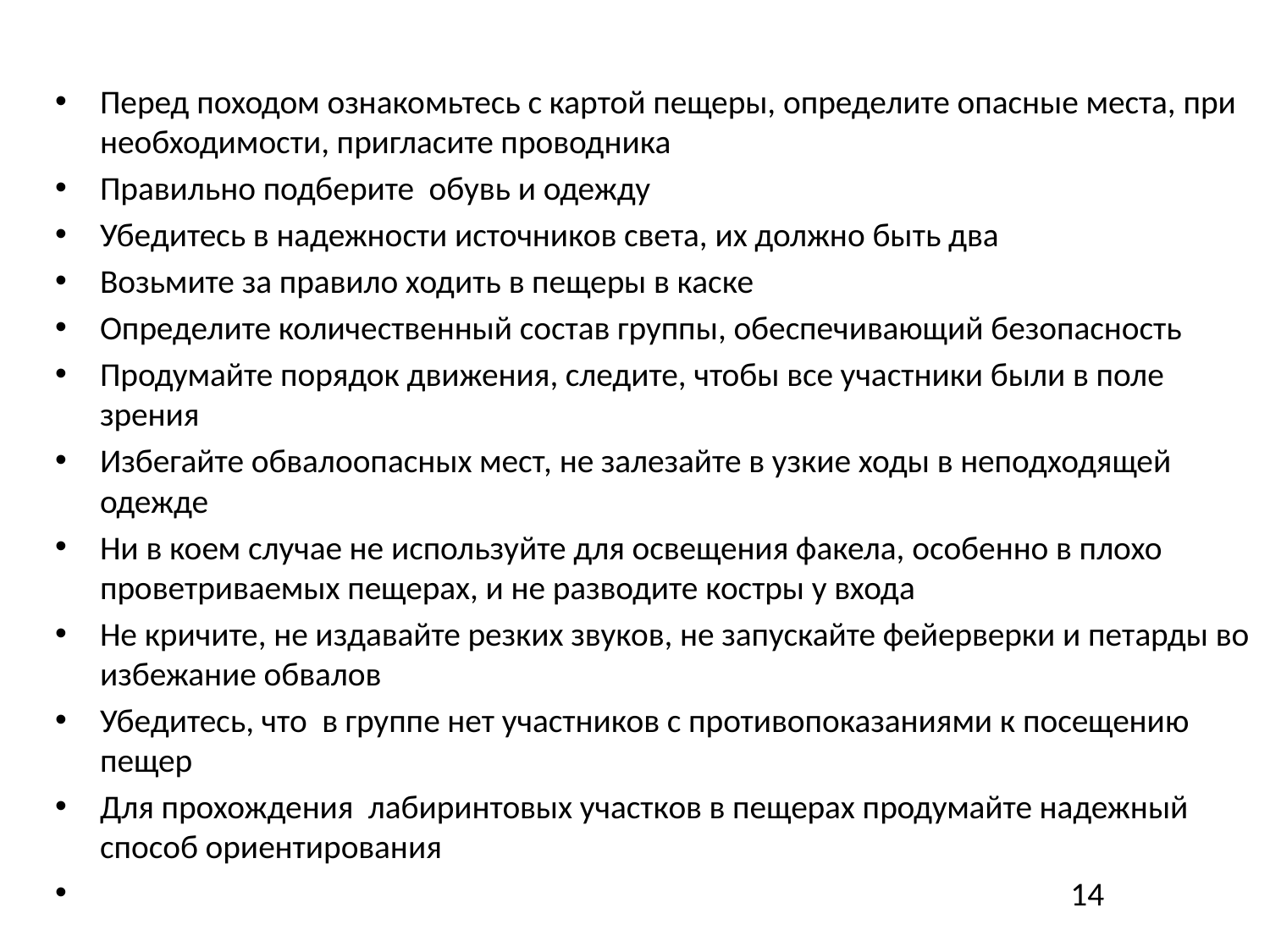

Перед походом ознакомьтесь с картой пещеры, определите опасные места, при необходимости, пригласите проводника
Правильно подберите  обувь и одежду
Убедитесь в надежности источников света, их должно быть два
Возьмите за правило ходить в пещеры в каске
Определите количественный состав группы, обеспечивающий безопасность
Продумайте порядок движения, следите, чтобы все участники были в поле зрения
Избегайте обвалоопасных мест, не залезайте в узкие ходы в неподходящей одежде
Ни в коем случае не используйте для освещения факела, особенно в плохо проветриваемых пещерах, и не разводите костры у входа
Не кричите, не издавайте резких звуков, не запускайте фейерверки и петарды во избежание обвалов
Убедитесь, что  в группе нет участников с противопоказаниями к посещению пещер
Для прохождения  лабиринтовых участков в пещерах продумайте надежный способ ориентирования
                                                                                                                                   14